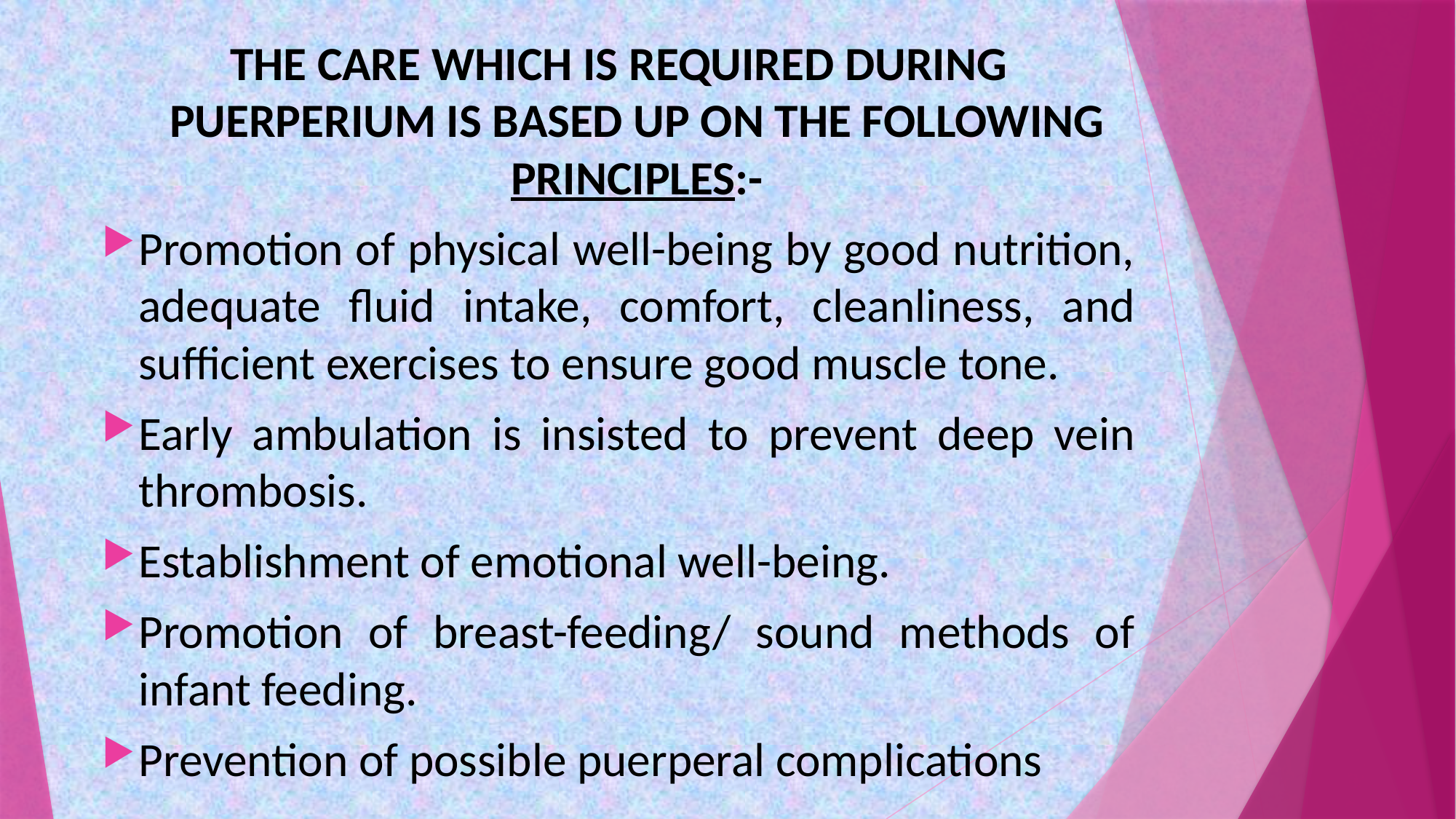

THE CARE WHICH IS REQUIRED DURING PUERPERIUM IS BASED UP ON THE FOLLOWING PRINCIPLES:-
Promotion of physical well-being by good nutrition, adequate fluid intake, comfort, cleanliness, and sufficient exercises to ensure good muscle tone.
Early ambulation is insisted to prevent deep vein thrombosis.
Establishment of emotional well-being.
Promotion of breast-feeding/ sound methods of infant feeding.
Prevention of possible puerperal complications